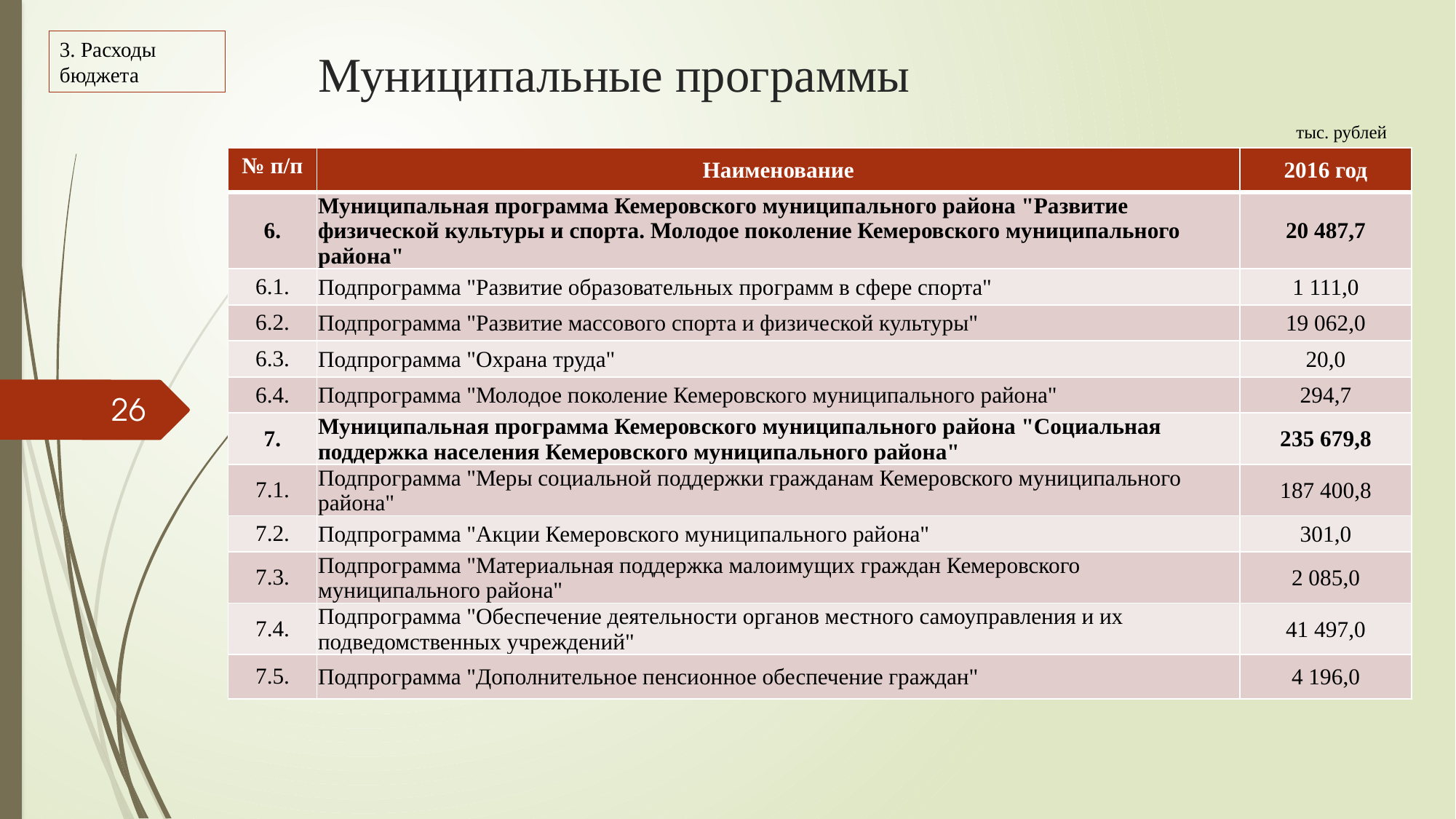

# Муниципальные программы
3. Расходы бюджета
тыс. рублей
| № п/п | Наименование | 2016 год |
| --- | --- | --- |
| 6. | Муниципальная программа Кемеровского муниципального района "Развитие физической культуры и спорта. Молодое поколение Кемеровского муниципального района" | 20 487,7 |
| 6.1. | Подпрограмма "Развитие образовательных программ в сфере спорта" | 1 111,0 |
| 6.2. | Подпрограмма "Развитие массового спорта и физической культуры" | 19 062,0 |
| 6.3. | Подпрограмма "Охрана труда" | 20,0 |
| 6.4. | Подпрограмма "Молодое поколение Кемеровского муниципального района" | 294,7 |
| 7. | Муниципальная программа Кемеровского муниципального района "Социальная поддержка населения Кемеровского муниципального района" | 235 679,8 |
| 7.1. | Подпрограмма "Меры социальной поддержки гражданам Кемеровского муниципального района" | 187 400,8 |
| 7.2. | Подпрограмма "Акции Кемеровского муниципального района" | 301,0 |
| 7.3. | Подпрограмма "Материальная поддержка малоимущих граждан Кемеровского муниципального района" | 2 085,0 |
| 7.4. | Подпрограмма "Обеспечение деятельности органов местного самоуправления и их подведомственных учреждений" | 41 497,0 |
| 7.5. | Подпрограмма "Дополнительное пенсионное обеспечение граждан" | 4 196,0 |
26